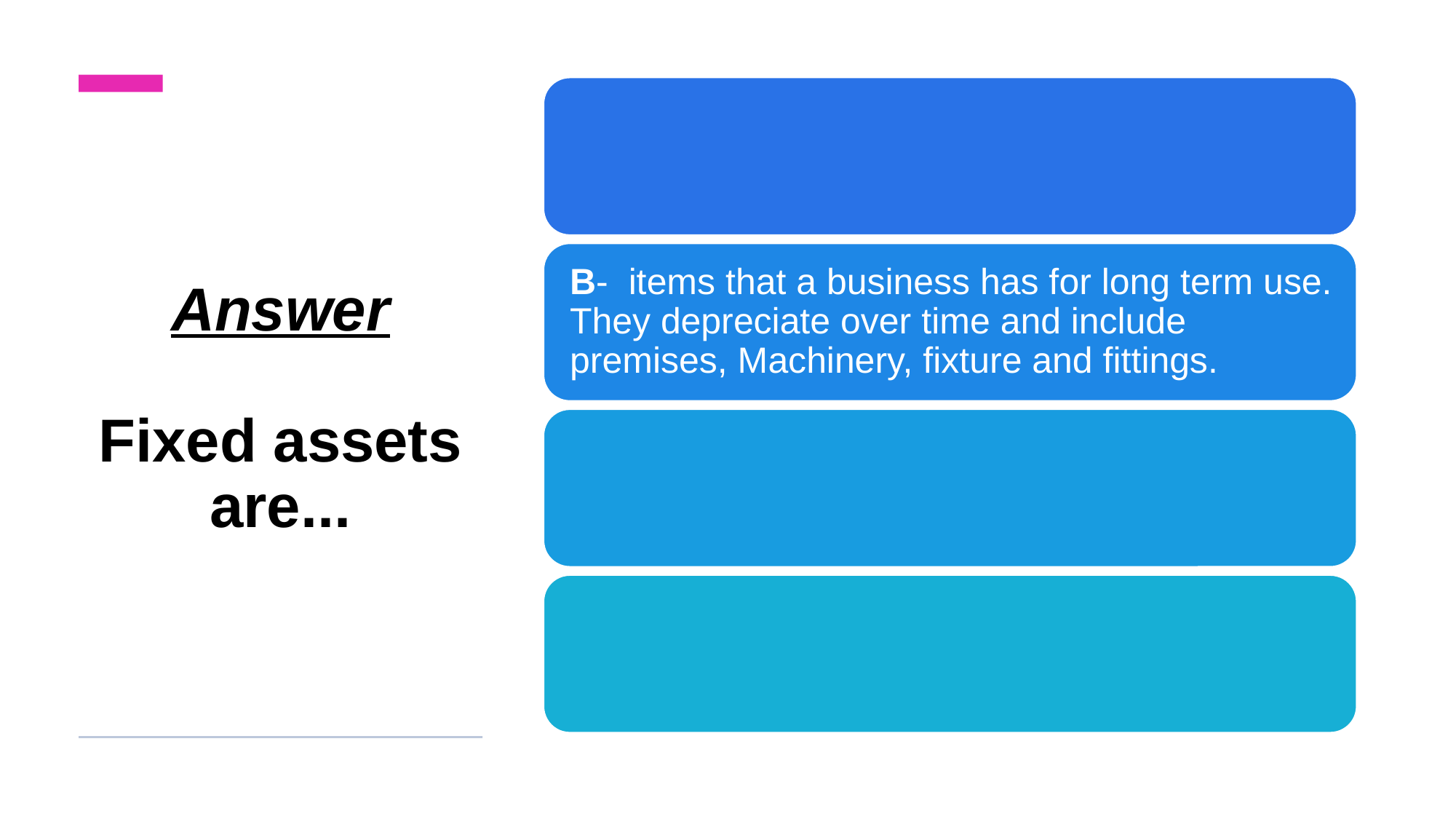

B-  items that a business has for long term use. They depreciate over time and include premises, Machinery, fixture and fittings.

# Answer Fixed assets are...